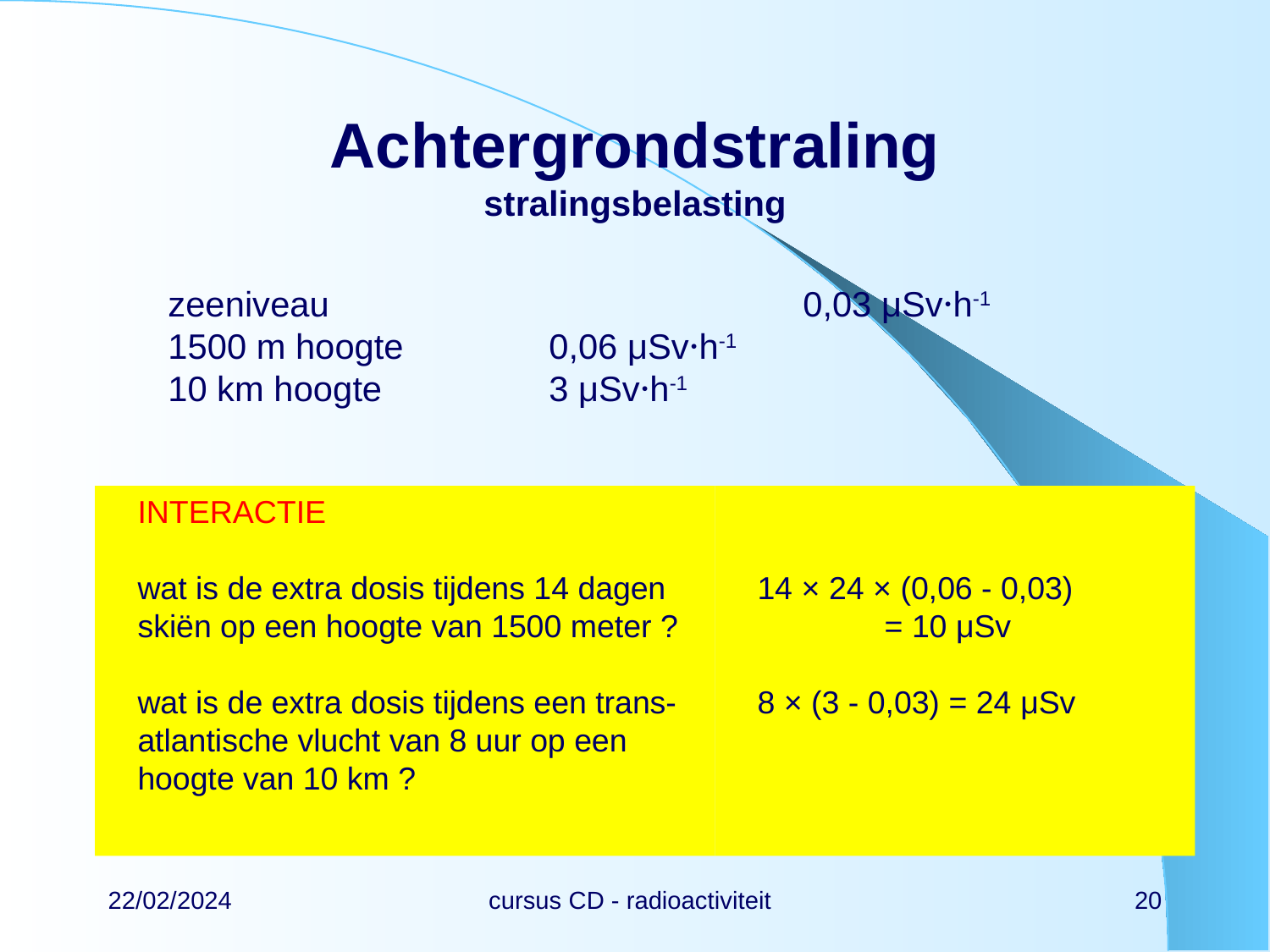

# Achtergrondstraling stralingsbelasting
zeeniveau				0,03 μSv·h-1
1500 m hoogte		0,06 μSv·h-1
10 km hoogte		3 μSv·h-1

INTERACTIE

wat is de extra dosis tijdens 14 dagen skiën op een hoogte van 1500 meter ?

wat is de extra dosis tijdens een trans-atlantische vlucht van 8 uur op een hoogte van 10 km ?

14 × 24 × (0,06 - 0,03)
	= 10 μSv

8 × (3 - 0,03) = 24 μSv
22/02/2024
cursus CD - radioactiviteit
20